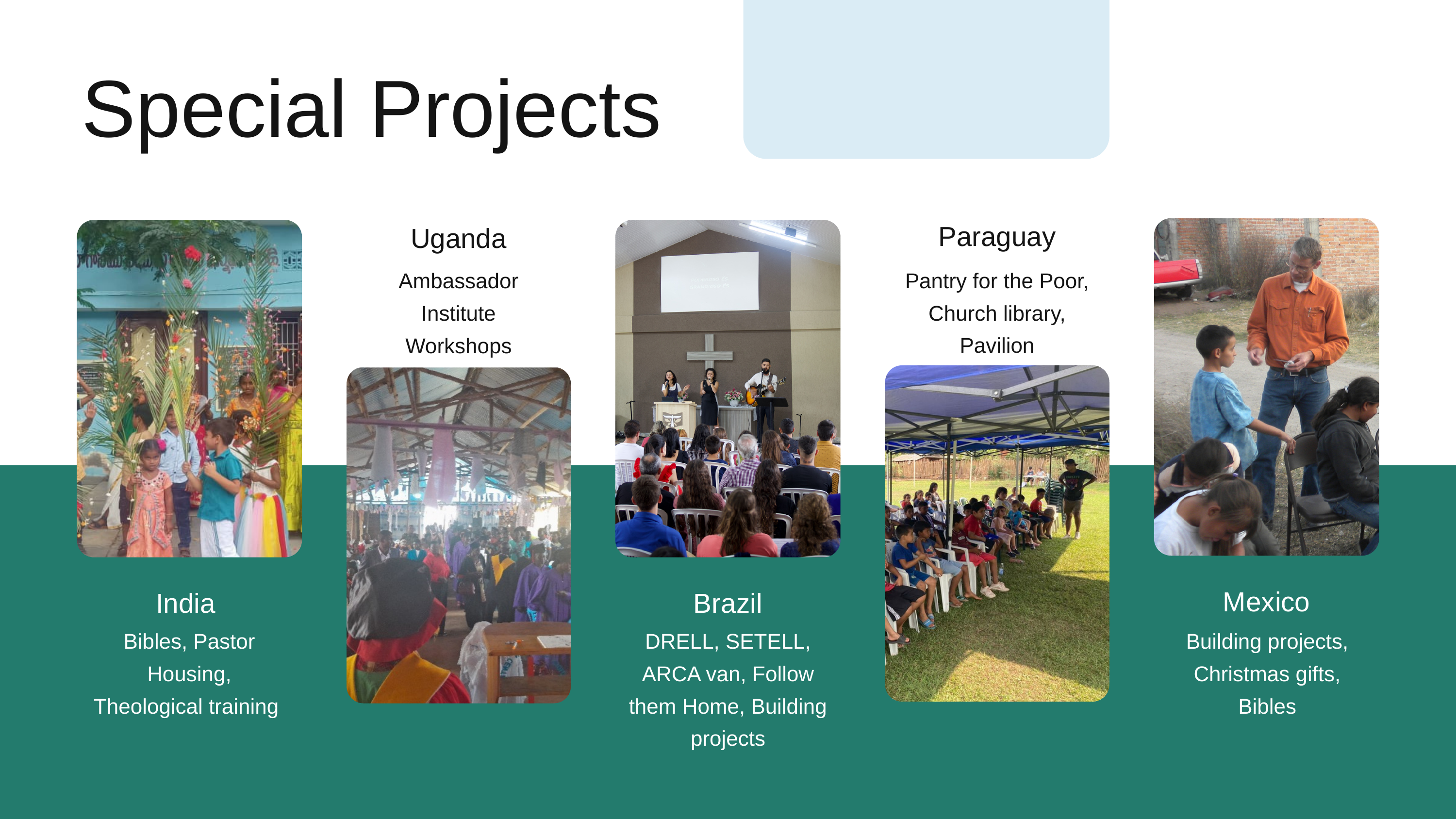

Special Projects

Paraguay
Uganda
Ambassador Institute Workshops
Pantry for the Poor, Church library, Pavilion

Mexico
India
Brazil
Bibles, Pastor Housing, Theological training
DRELL, SETELL, ARCA van, Follow them Home, Building projects
Building projects, Christmas gifts, Bibles